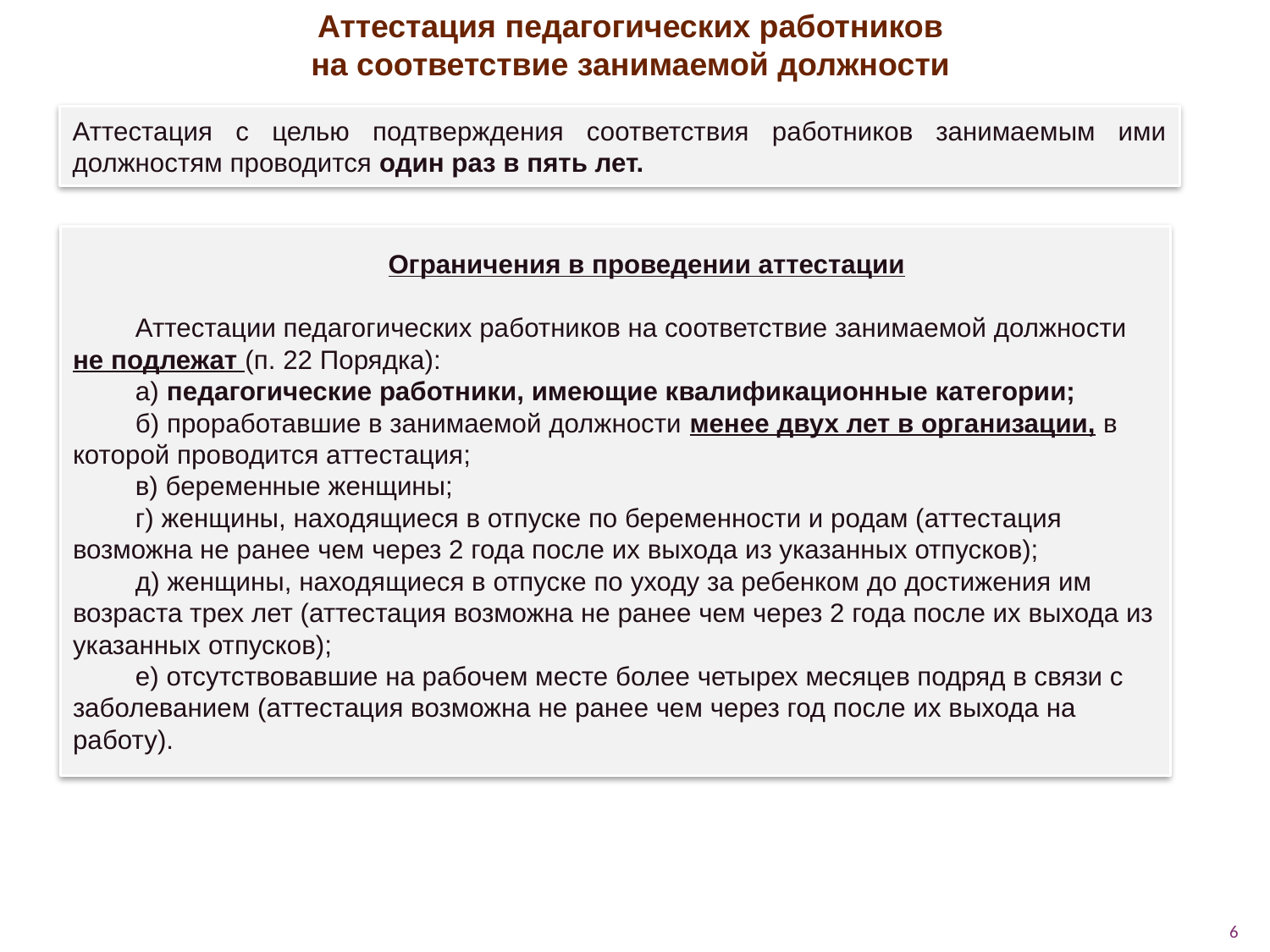

Аттестация педагогических работников
на соответствие занимаемой должности
Аттестация с целью подтверждения соответствия работников занимаемым ими должностям проводится один раз в пять лет.
Ограничения в проведении аттестации

Аттестации педагогических работников на соответствие занимаемой должности не подлежат (п. 22 Порядка):
а) педагогические работники, имеющие квалификационные категории;
б) проработавшие в занимаемой должности менее двух лет в организации, в которой проводится аттестация;
в) беременные женщины;
г) женщины, находящиеся в отпуске по беременности и родам (аттестация возможна не ранее чем через 2 года после их выхода из указанных отпусков);
д) женщины, находящиеся в отпуске по уходу за ребенком до достижения им возраста трех лет (аттестация возможна не ранее чем через 2 года после их выхода из указанных отпусков);
е) отсутствовавшие на рабочем месте более четырех месяцев подряд в связи с заболеванием (аттестация возможна не ранее чем через год после их выхода на работу).
6